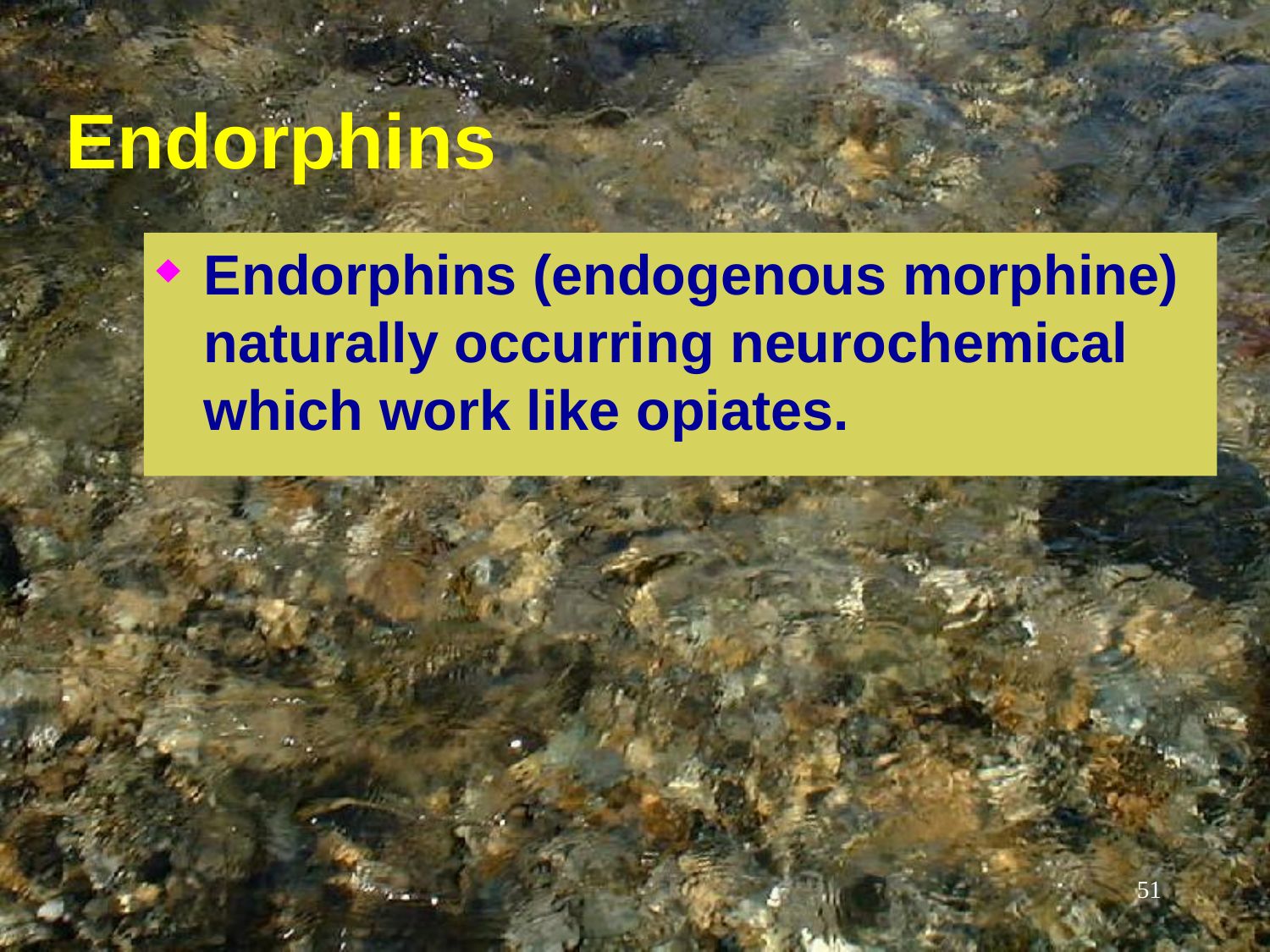

# Endorphins
Endorphins (endogenous morphine) naturally occurring neurochemical which work like opiates.
51